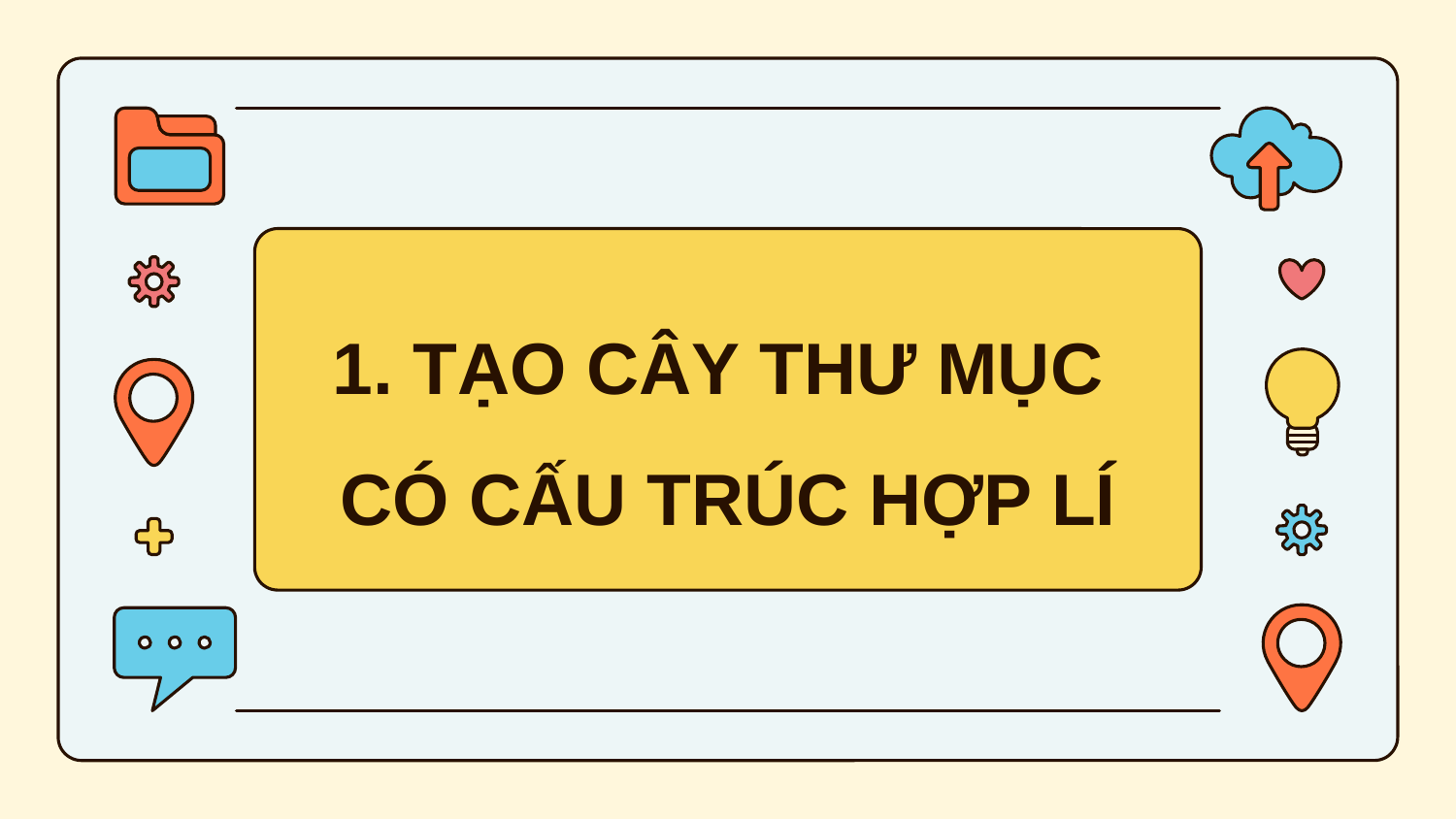

# 1. TẠO CÂY THƯ MỤC CÓ CẤU TRÚC HỢP LÍ